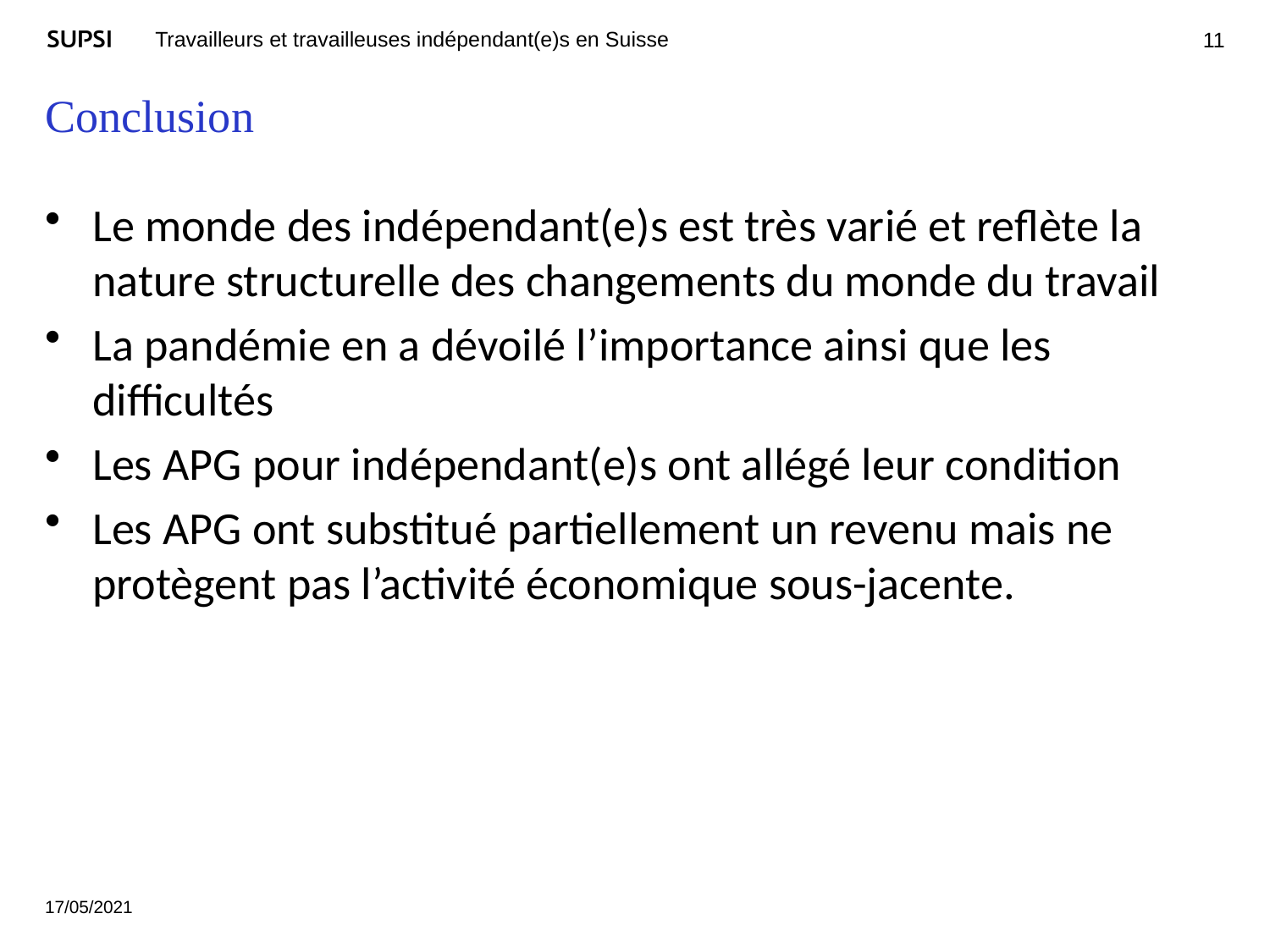

11
# Conclusion
Le monde des indépendant(e)s est très varié et reflète la nature structurelle des changements du monde du travail
La pandémie en a dévoilé l’importance ainsi que les difficultés
Les APG pour indépendant(e)s ont allégé leur condition
Les APG ont substitué partiellement un revenu mais ne protègent pas l’activité économique sous-jacente.
17/05/2021